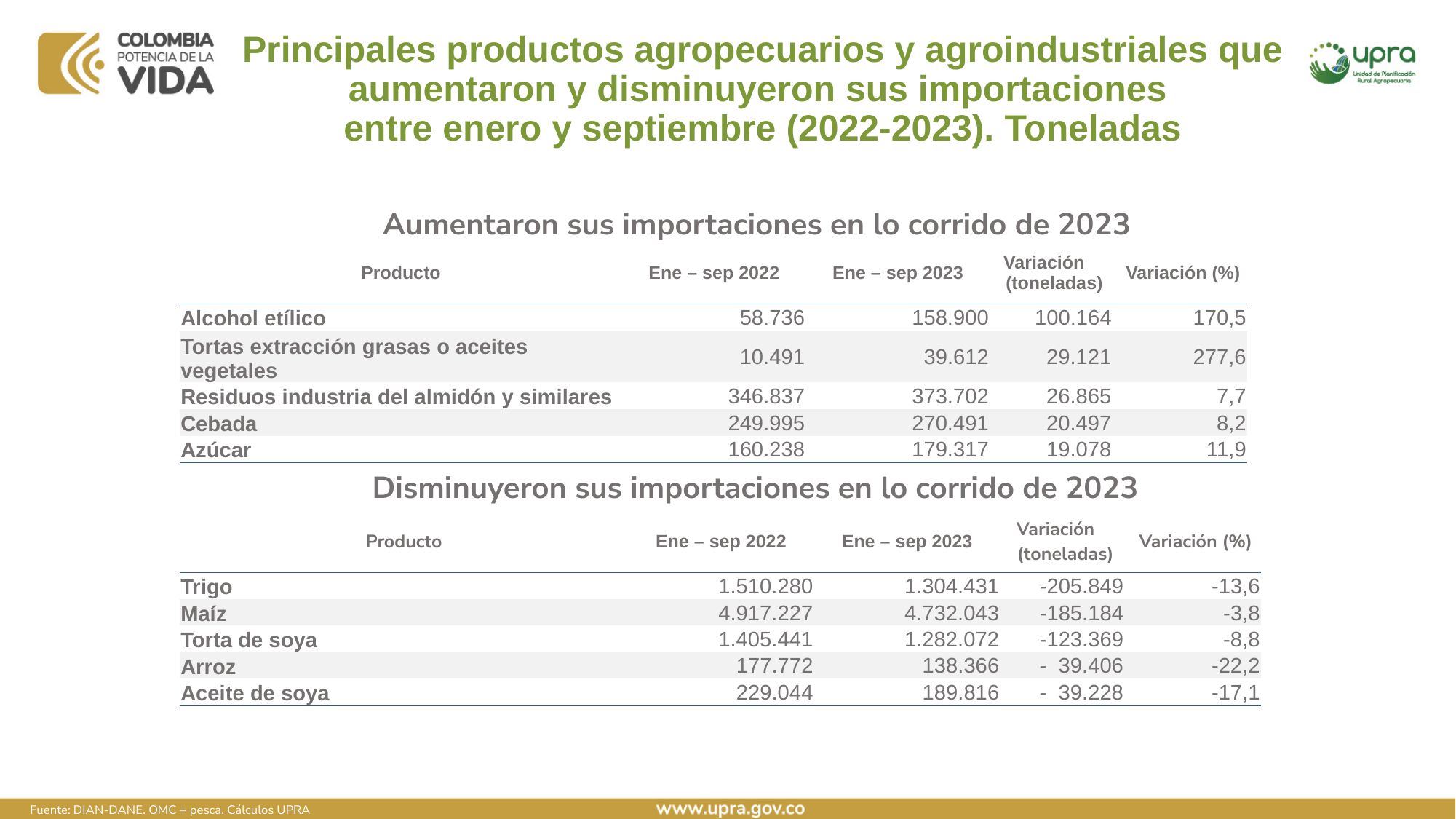

# Principales productos agropecuarios y agroindustriales que aumentaron y disminuyeron sus importaciones entre enero y septiembre (2022-2023). Toneladas
Aumentaron sus importaciones en lo corrido de 2023
| Producto | Ene – sep 2022 | Ene – sep 2023 | Variación (toneladas) | Variación (%) |
| --- | --- | --- | --- | --- |
| Alcohol etílico | 58.736 | 158.900 | 100.164 | 170,5 |
| Tortas extracción grasas o aceites vegetales | 10.491 | 39.612 | 29.121 | 277,6 |
| Residuos industria del almidón y similares | 346.837 | 373.702 | 26.865 | 7,7 |
| Cebada | 249.995 | 270.491 | 20.497 | 8,2 |
| Azúcar | 160.238 | 179.317 | 19.078 | 11,9 |
Disminuyeron sus importaciones en lo corrido de 2023
| Producto | Ene – sep 2022 | Ene – sep 2023 | Variación (toneladas) | Variación (%) |
| --- | --- | --- | --- | --- |
| Trigo | 1.510.280 | 1.304.431 | -205.849 | -13,6 |
| Maíz | 4.917.227 | 4.732.043 | -185.184 | -3,8 |
| Torta de soya | 1.405.441 | 1.282.072 | -123.369 | -8,8 |
| Arroz | 177.772 | 138.366 | - 39.406 | -22,2 |
| Aceite de soya | 229.044 | 189.816 | - 39.228 | -17,1 |
Fuente: DIAN-DANE. OMC + pesca. Cálculos UPRA